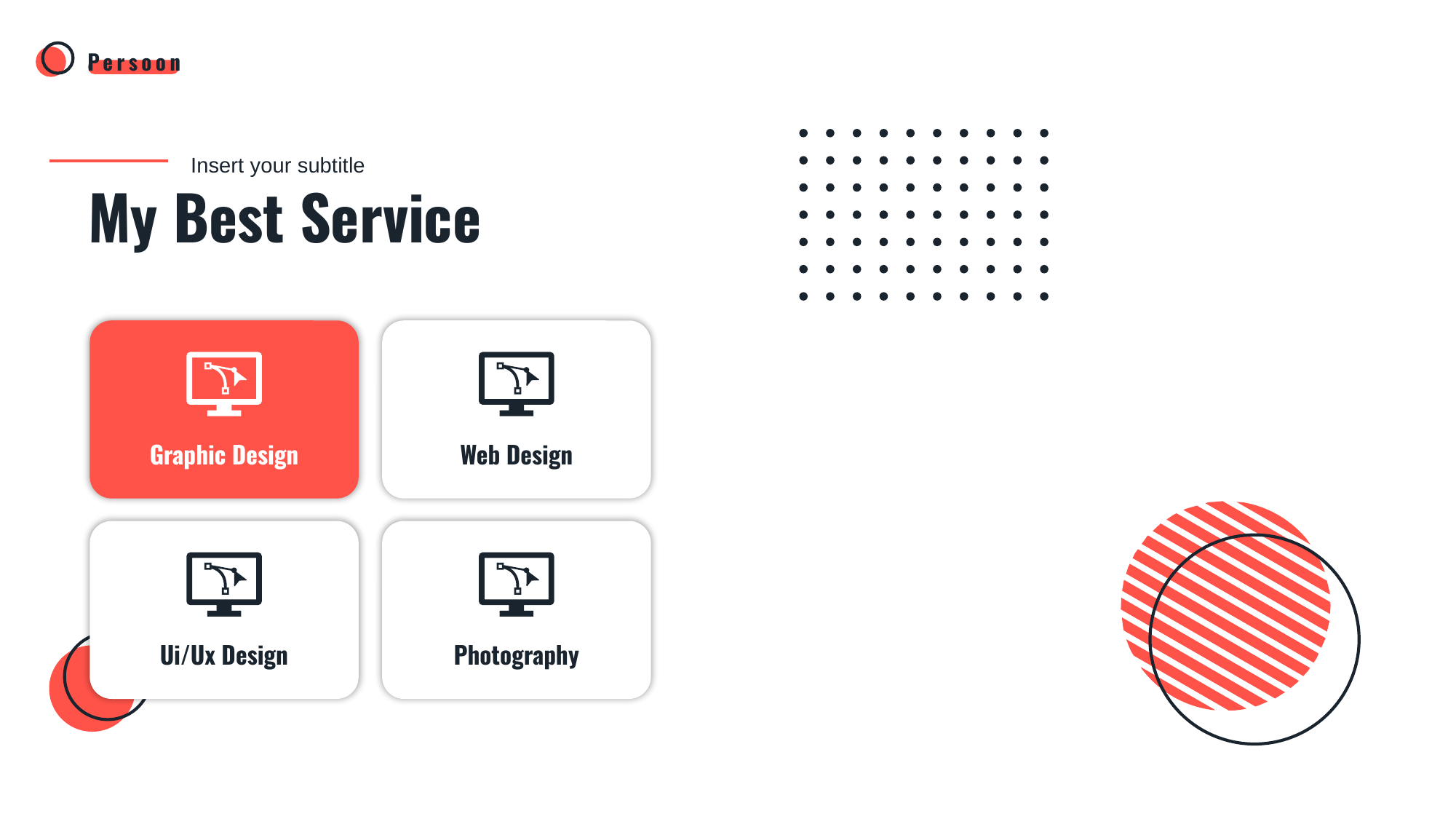

Insert your subtitle
# My Best Service

Graphic Design
Web Design

Ui/Ux Design
Photography